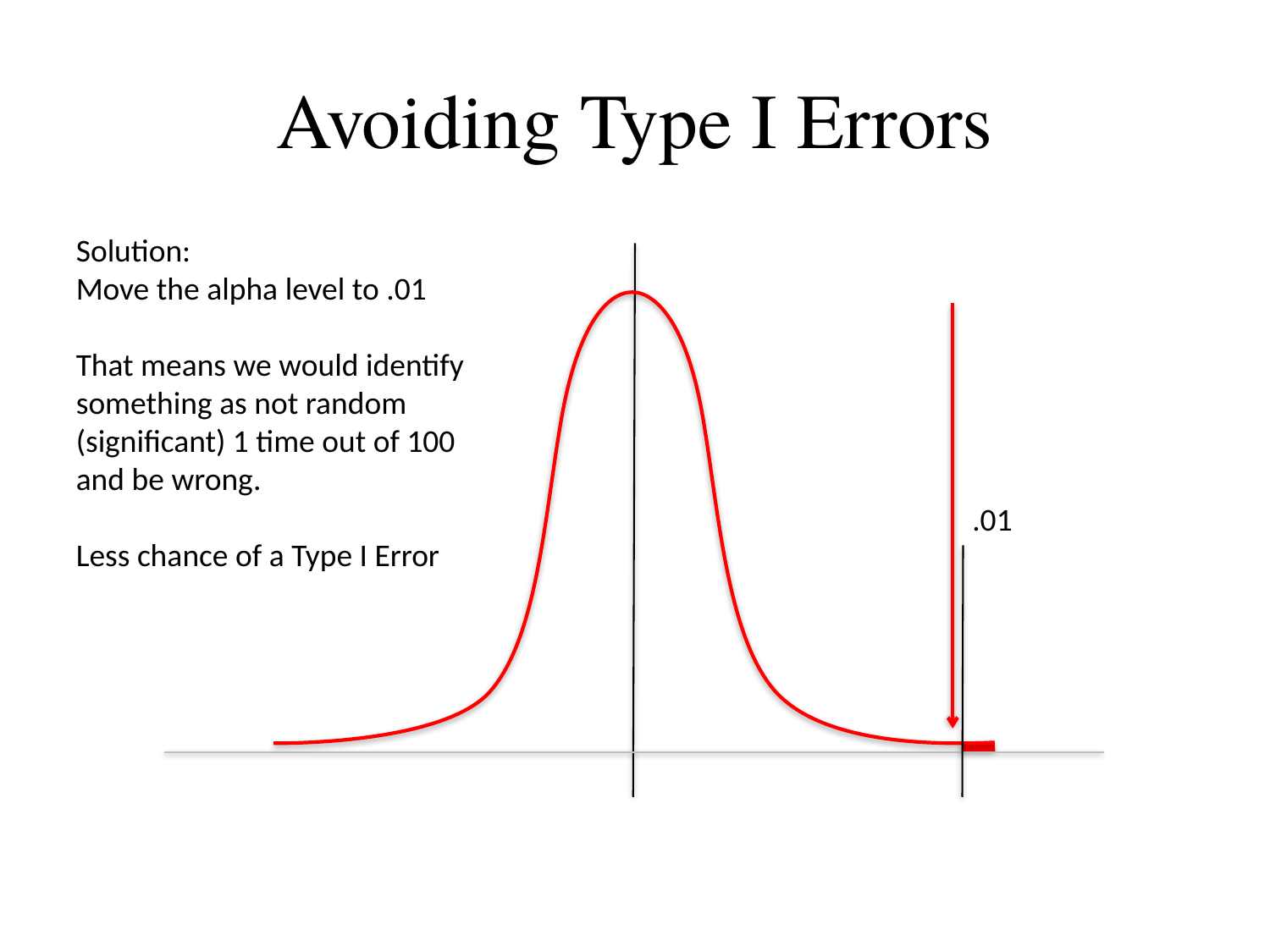

# Avoiding Type I Errors
Solution:
Move the alpha level to .01

That means we would identify something as not random (significant) 1 time out of 100 and be wrong.

Less chance of a Type I Error

.01